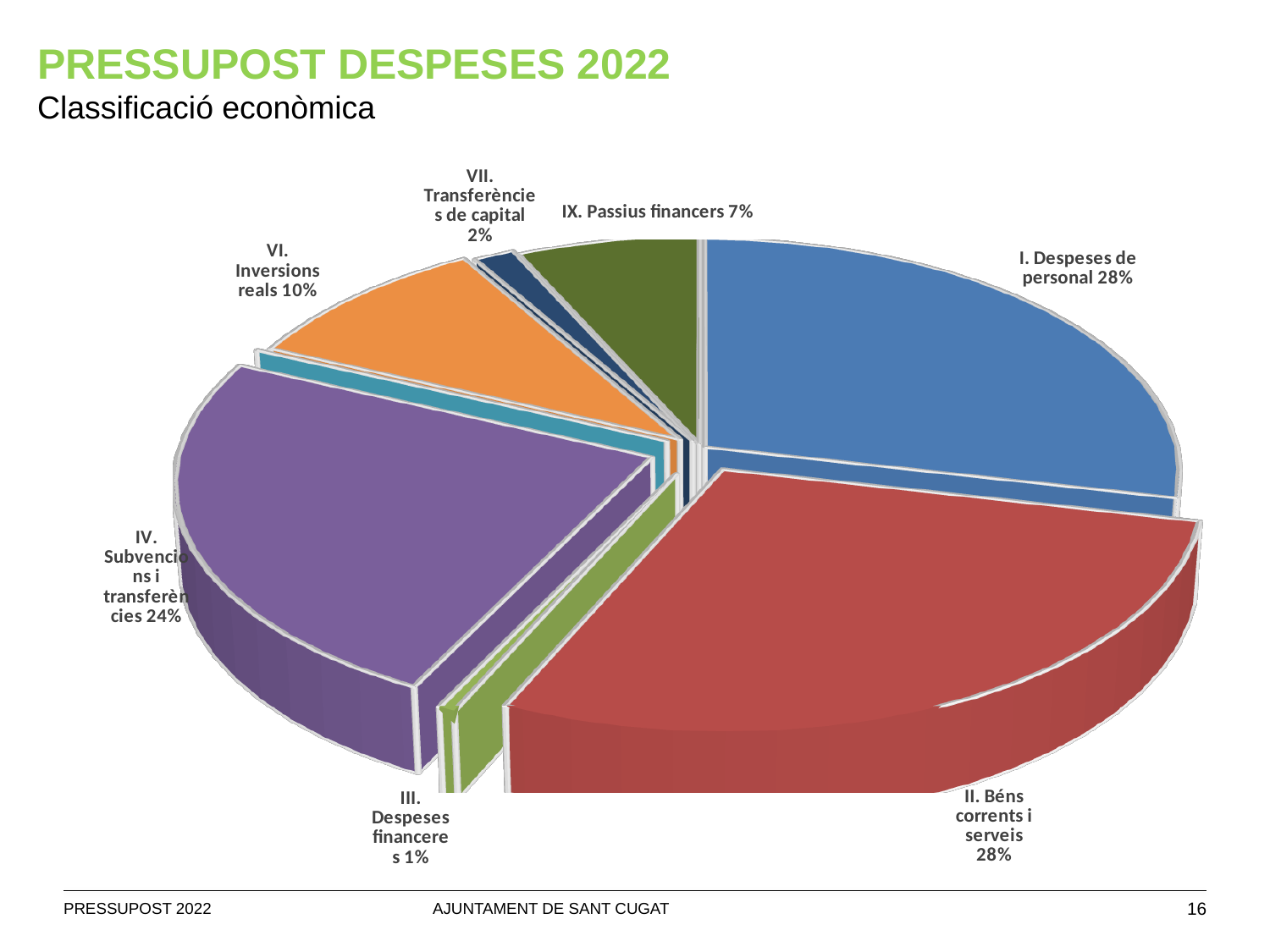

PRESSUPOST DESPESES 2022
Classificació econòmica

[unsupported chart]

PRESSUPOST 2022                                                  AJUNTAMENT DE SANT CUGAT
16